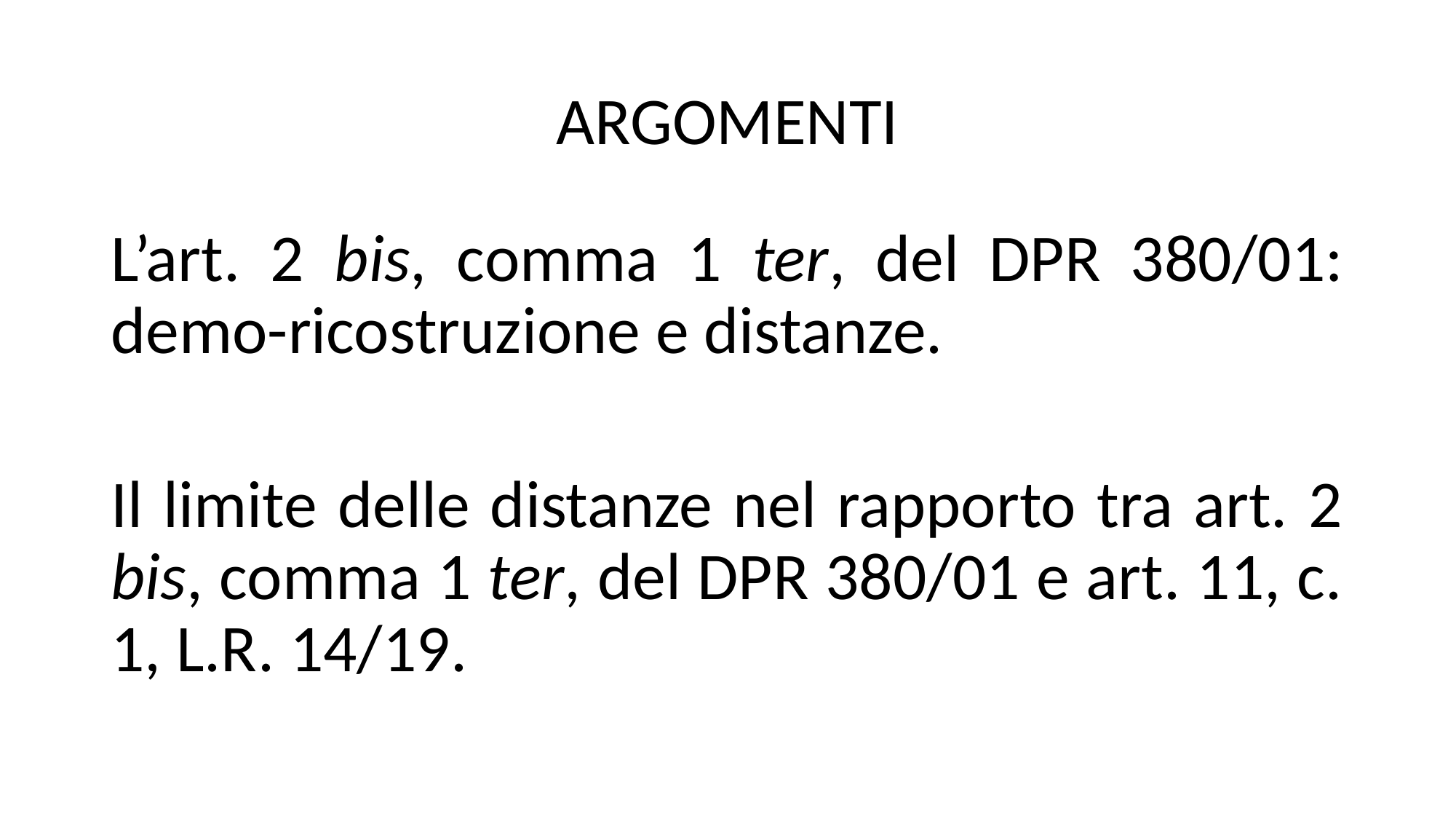

# ARGOMENTI
L’art. 2 bis, comma 1 ter, del DPR 380/01: demo-ricostruzione e distanze.

Il limite delle distanze nel rapporto tra art. 2 bis, comma 1 ter, del DPR 380/01 e art. 11, c. 1, L.R. 14/19.